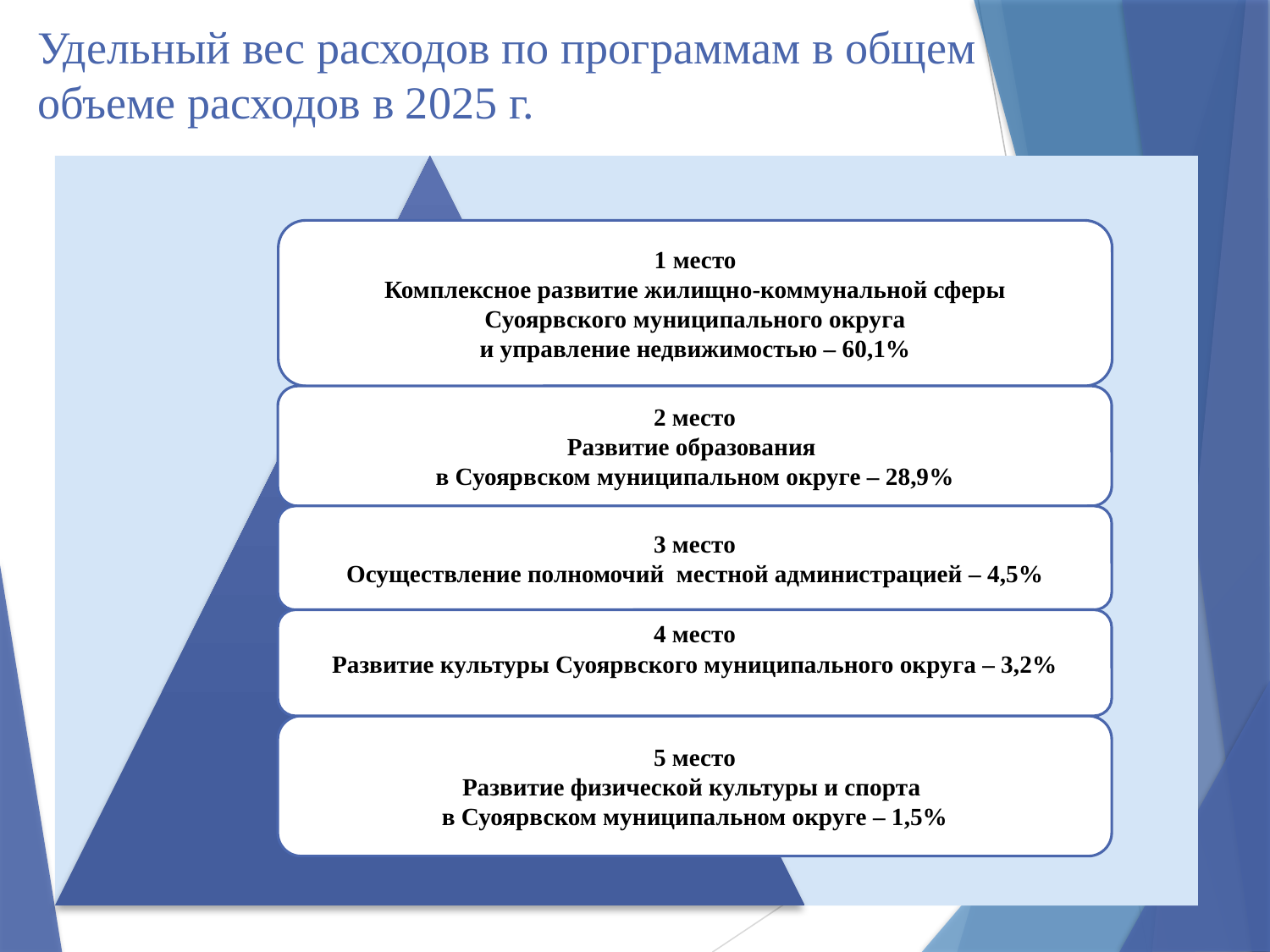

Удельный вес расходов по программам в общем объеме расходов в 2025 г.

1 место
Комплексное развитие жилищно-коммунальной сферы
Суоярвского муниципального округа
и управление недвижимостью – 60,1%
2 место
Развитие образования
в Суоярвском муниципальном округе – 28,9%
3 место
Осуществление полномочий  местной администрацией – 4,5%
4 место
Развитие культуры Суоярвского муниципального округа – 3,2%

5 место
Развитие физической культуры и спорта
в Суоярвском муниципальном округе – 1,5%